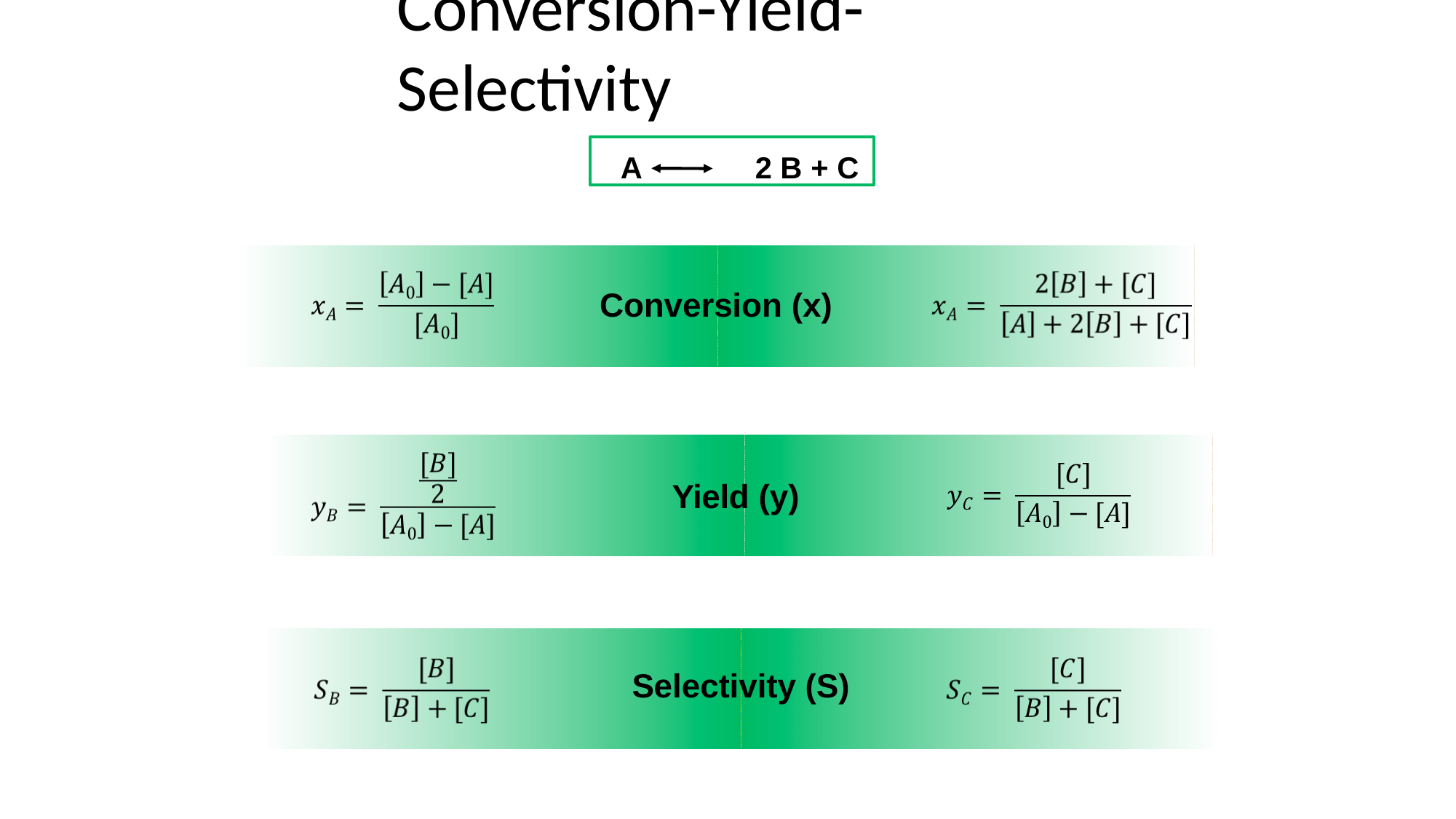

# Conversion-Yield-Selectivity
A	2 B + C

Conversion (x)

Yield (y)

Selectivity (S)